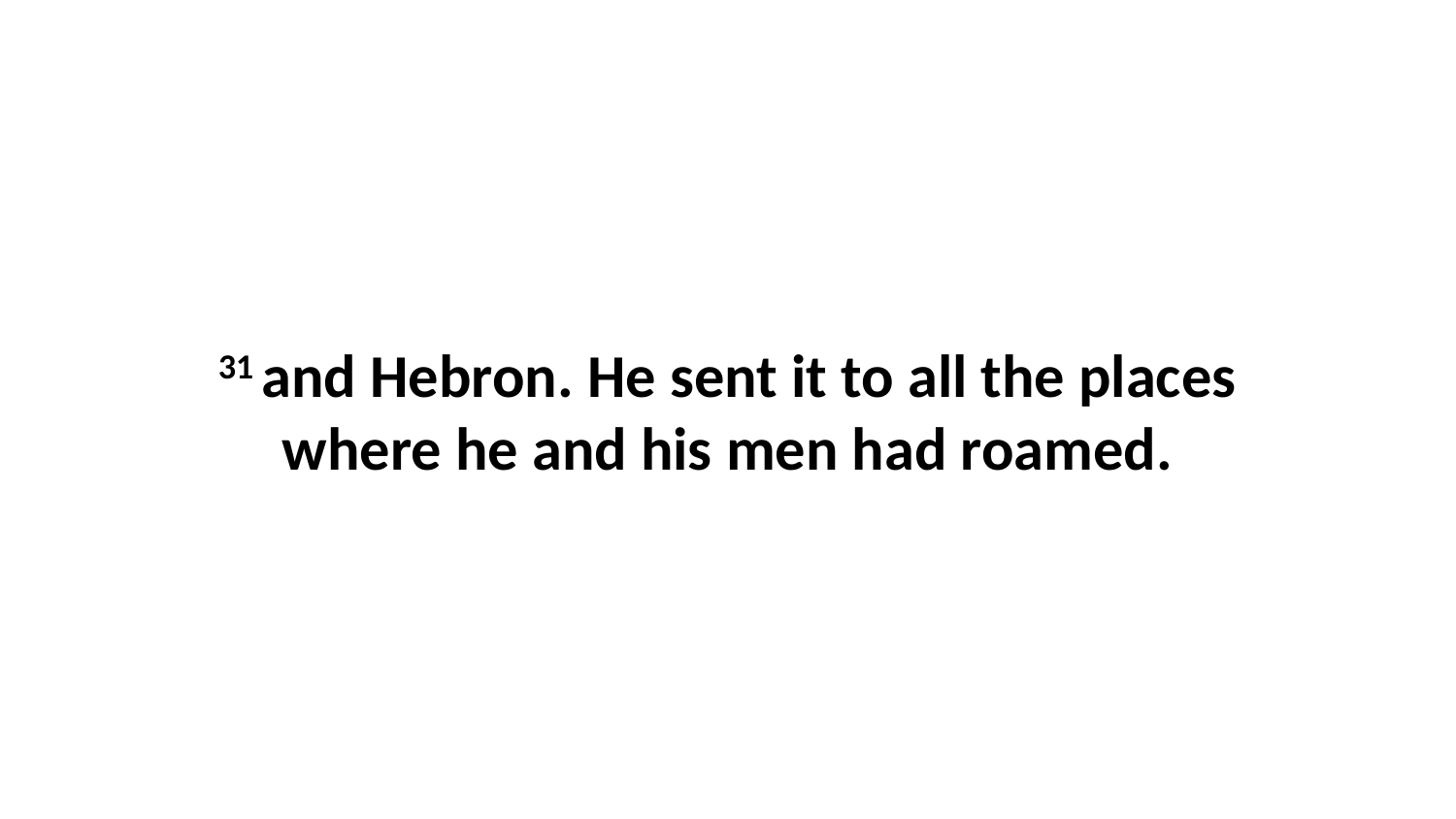

31 and Hebron. He sent it to all the places where he and his men had roamed.